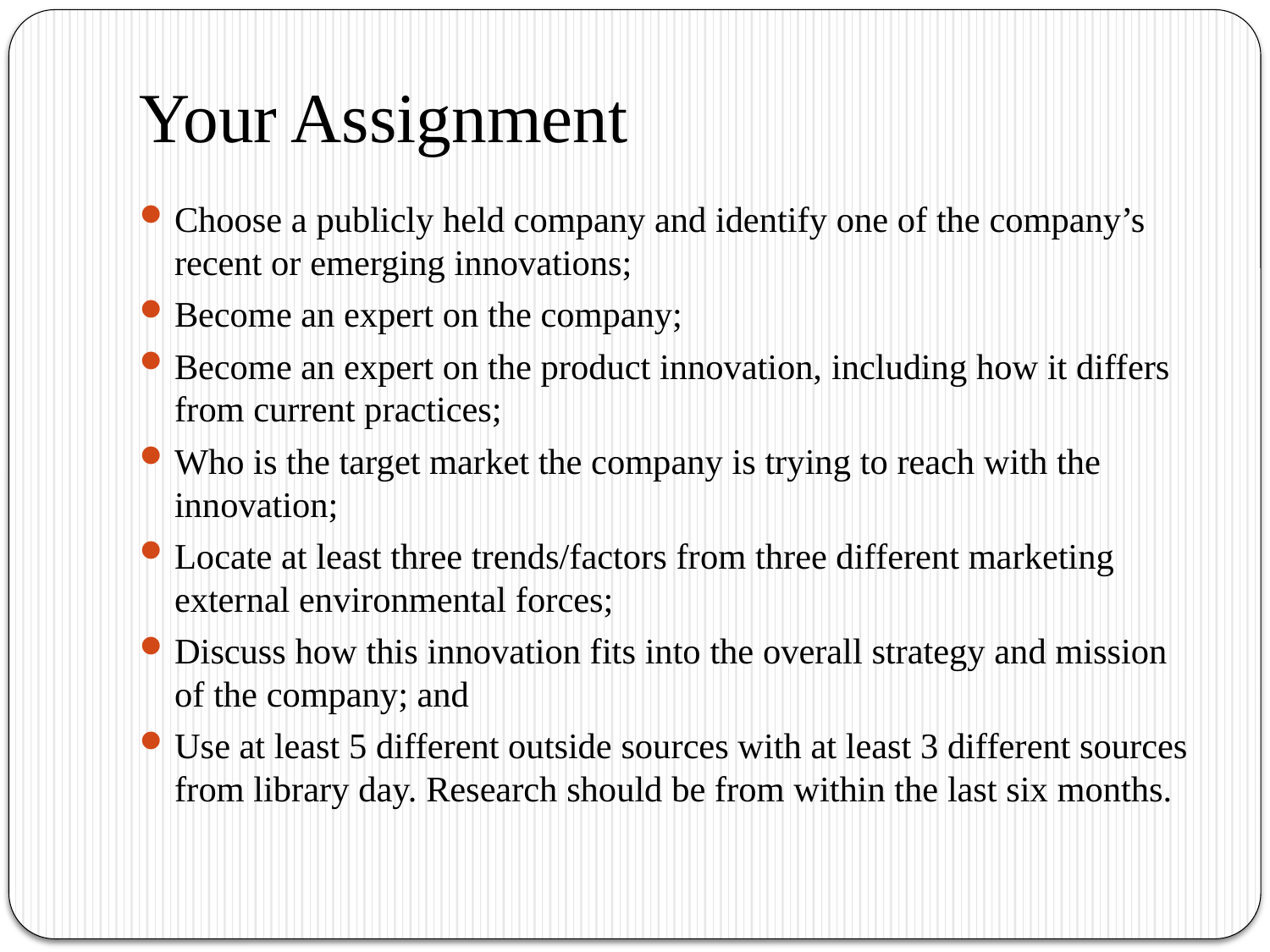

# Your Assignment
Choose a publicly held company and identify one of the company’s recent or emerging innovations;
Become an expert on the company;
Become an expert on the product innovation, including how it differs from current practices;
Who is the target market the company is trying to reach with the innovation;
Locate at least three trends/factors from three different marketing external environmental forces;
Discuss how this innovation fits into the overall strategy and mission of the company; and
Use at least 5 different outside sources with at least 3 different sources from library day. Research should be from within the last six months.